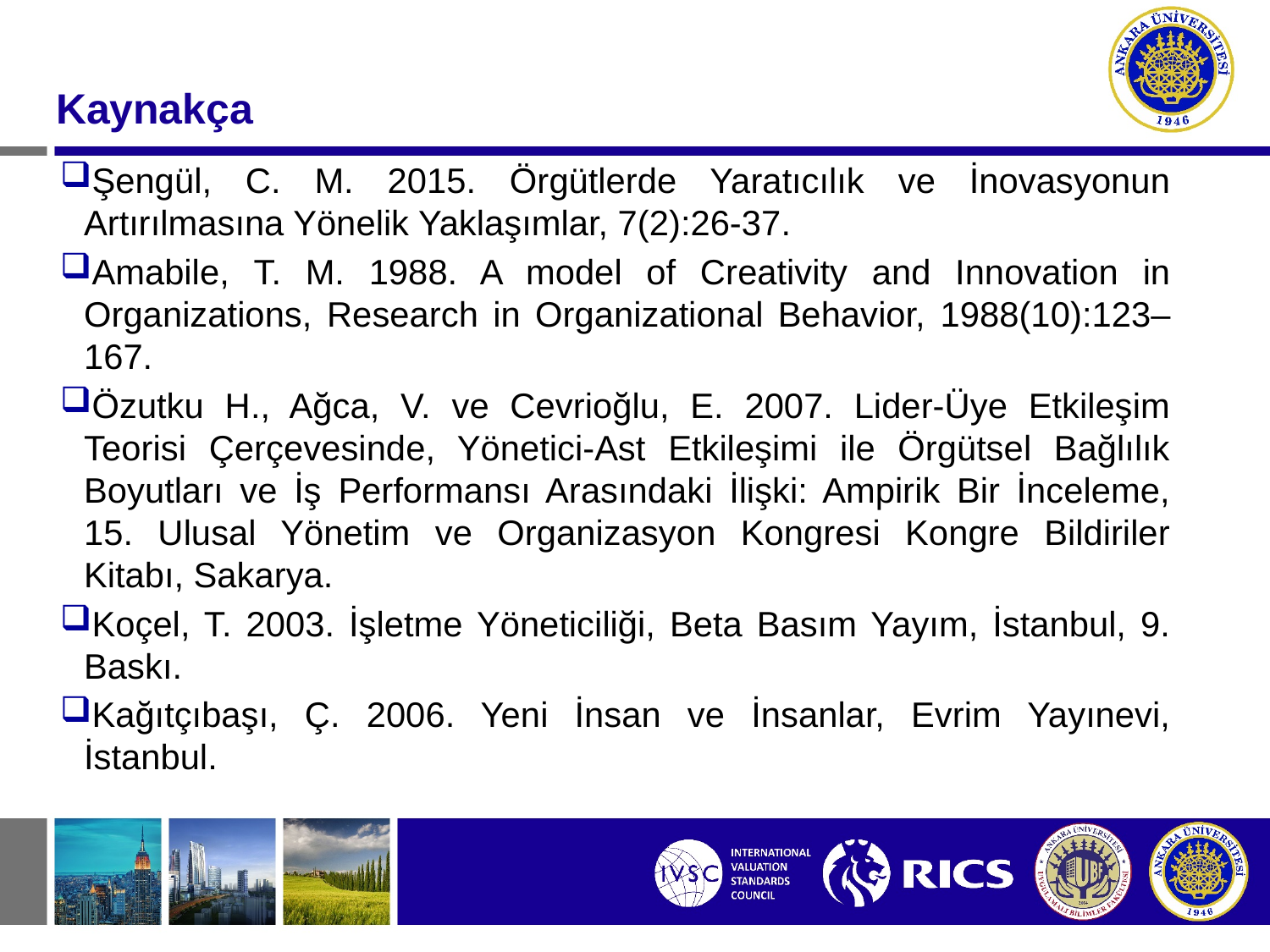

#
Kaynakça
Şengül, C. M. 2015. Örgütlerde Yaratıcılık ve İnovasyonun Artırılmasına Yönelik Yaklaşımlar, 7(2):26-37.
Amabile, T. M. 1988. A model of Creativity and Innovation in Organizations, Research in Organizational Behavior, 1988(10):123–167.
Özutku H., Ağca, V. ve Cevrioğlu, E. 2007. Lider-Üye Etkileşim Teorisi Çerçevesinde, Yönetici-Ast Etkileşimi ile Örgütsel Bağlılık Boyutları ve İş Performansı Arasındaki İlişki: Ampirik Bir İnceleme, 15. Ulusal Yönetim ve Organizasyon Kongresi Kongre Bildiriler Kitabı, Sakarya.
Koçel, T. 2003. İşletme Yöneticiliği, Beta Basım Yayım, İstanbul, 9. Baskı.
Kağıtçıbaşı, Ç. 2006. Yeni İnsan ve İnsanlar, Evrim Yayınevi, İstanbul.